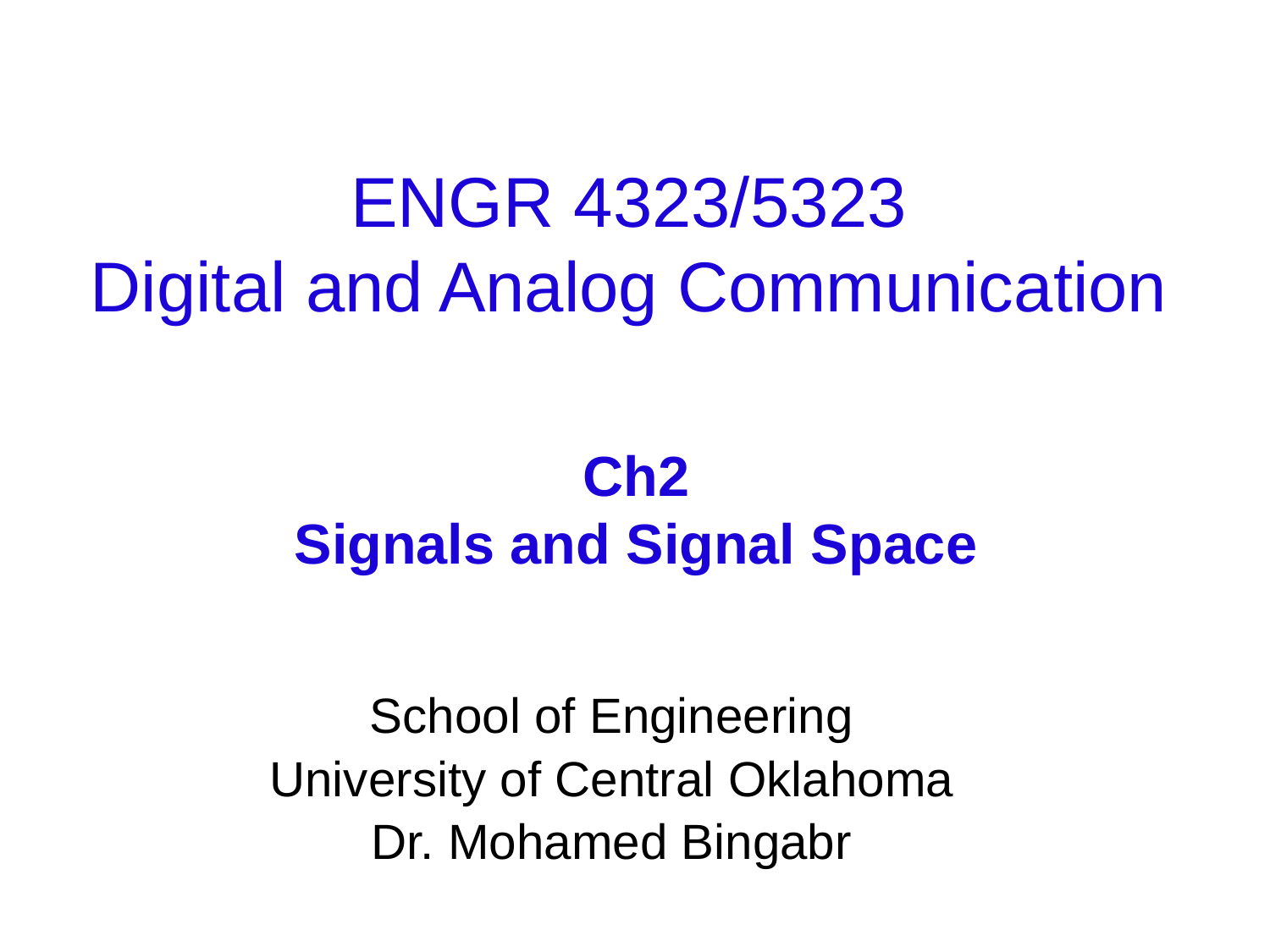

ENGR 4323/5323
Digital and Analog Communication
Ch2
Signals and Signal Space
School of Engineering
University of Central Oklahoma
Dr. Mohamed Bingabr